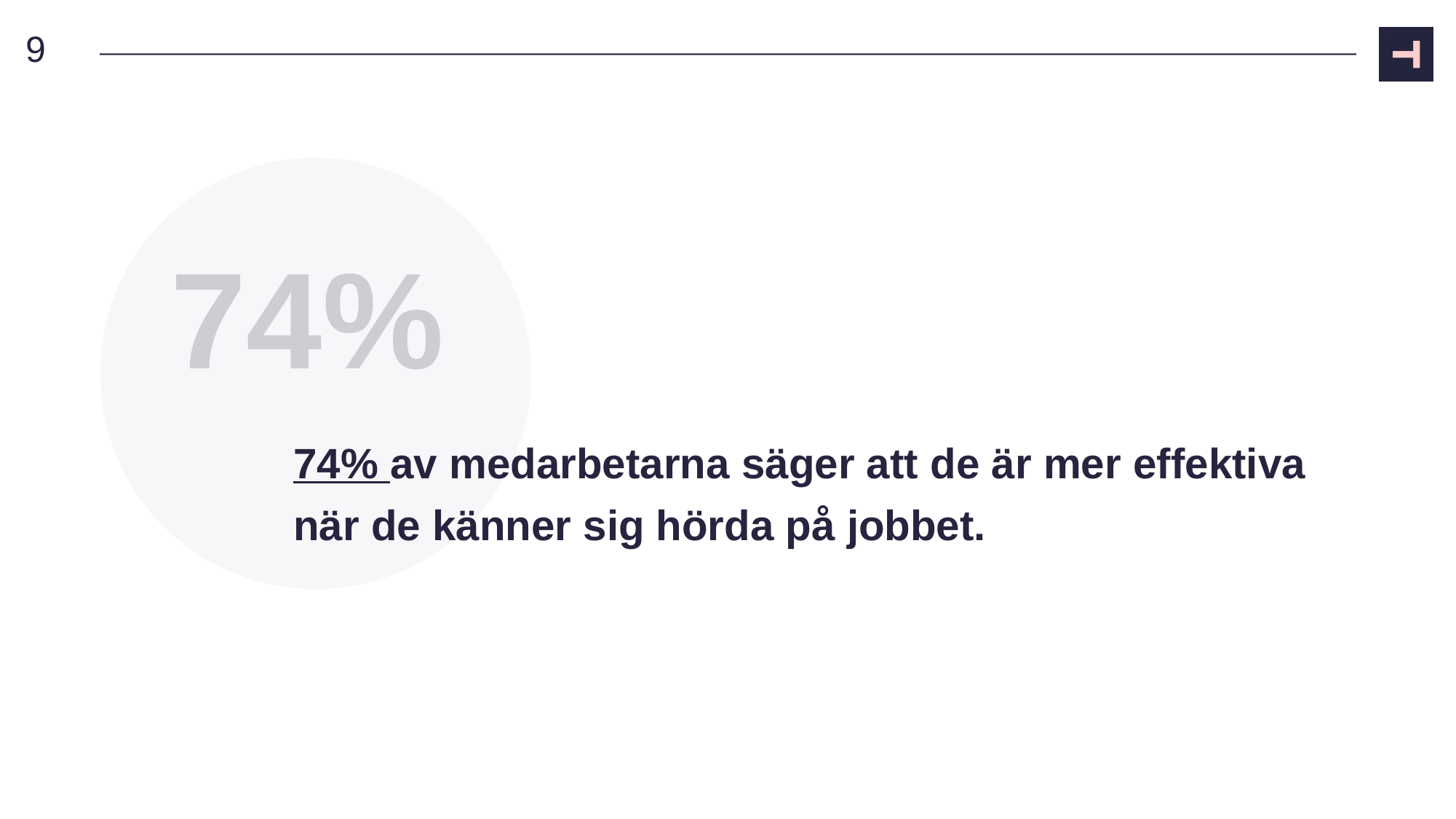

9

74%
# 74% av medarbetarna säger att de är mer effektiva när de känner sig hörda på jobbet.